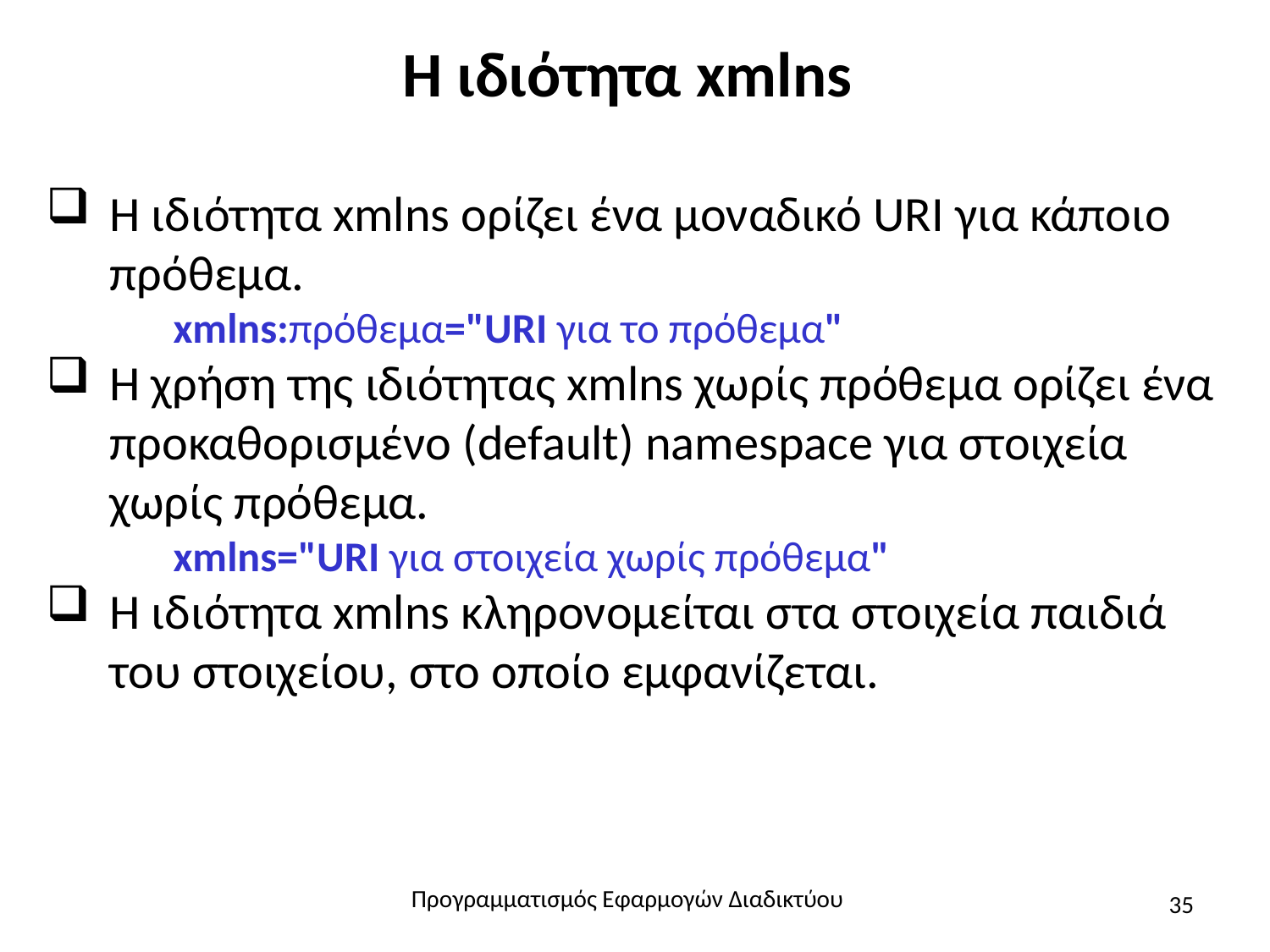

# Η ιδιότητα xmlns
Η ιδιότητα xmlns ορίζει ένα μοναδικό URI για κάποιο πρόθεμα.
	xmlns:πρόθεμα="URI για το πρόθεμα"
Η χρήση της ιδιότητας xmlns χωρίς πρόθεμα ορίζει ένα προκαθορισμένο (default) namespace για στοιχεία χωρίς πρόθεμα.
	xmlns="URI για στοιχεία χωρίς πρόθεμα"
Η ιδιότητα xmlns κληρονομείται στα στοιχεία παιδιά του στοιχείου, στο οποίο εμφανίζεται.
Προγραμματισμός Εφαρμογών Διαδικτύου
35